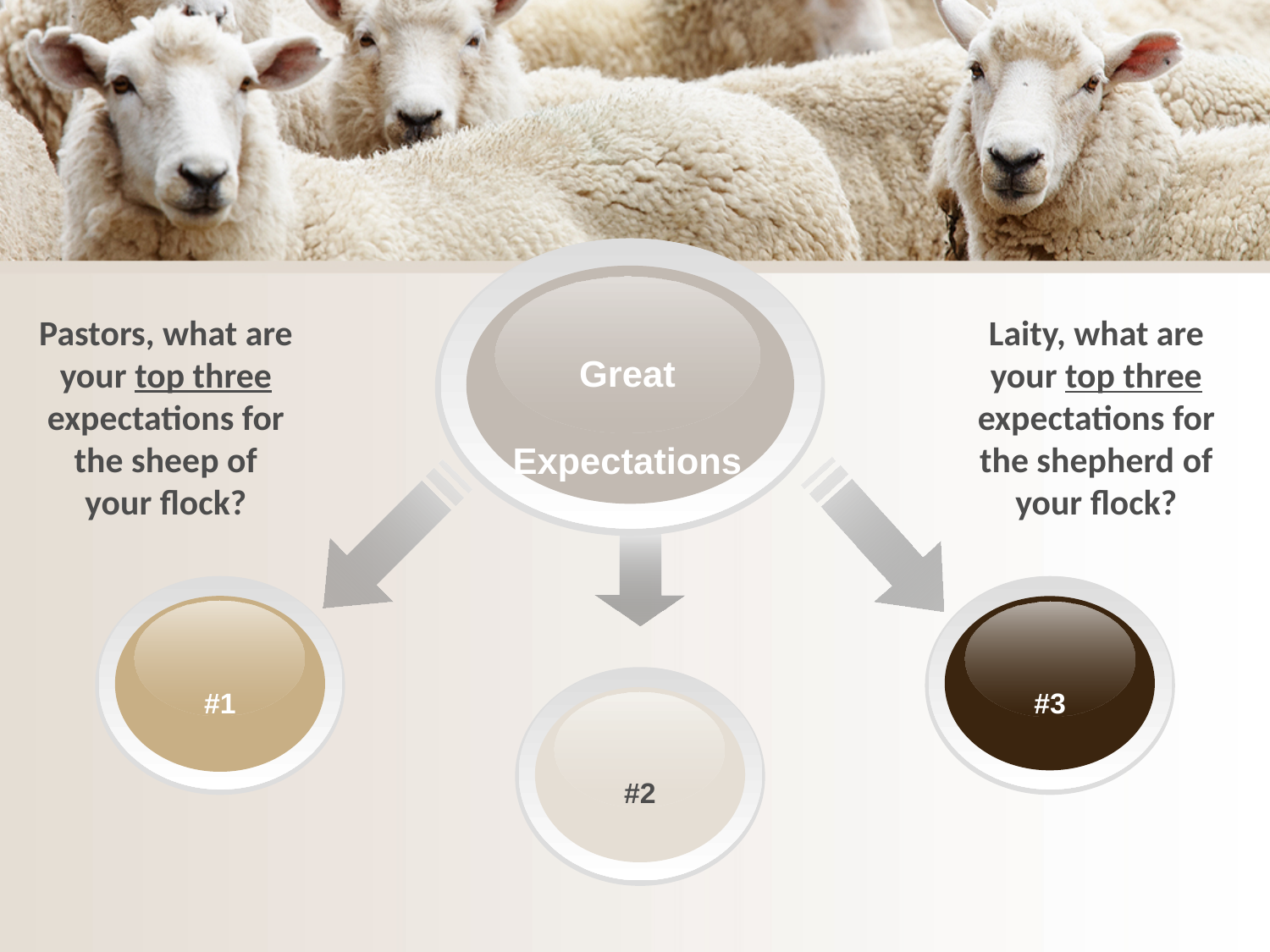

Great
Expectations
Pastors, what are your top three expectations for the sheep of your flock?
Laity, what are your top three expectations for the shepherd of your flock?

#1

#3

#2